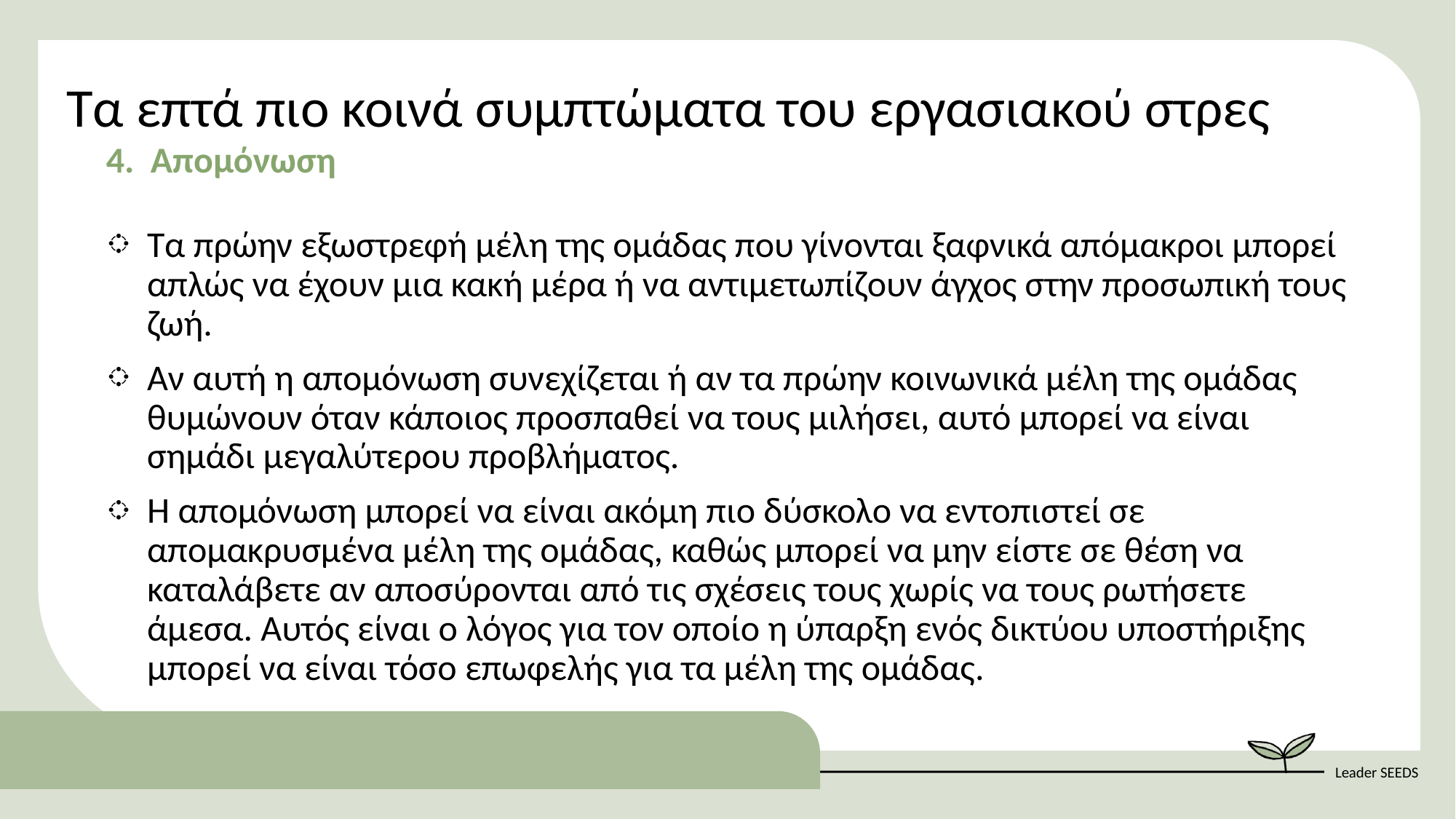

Τα επτά πιο κοινά συμπτώματα του εργασιακού στρες

4.  Απομόνωση

Τα πρώην εξωστρεφή μέλη της ομάδας που γίνονται ξαφνικά απόμακροι μπορεί απλώς να έχουν μια κακή μέρα ή να αντιμετωπίζουν άγχος στην προσωπική τους ζωή.
Αν αυτή η απομόνωση συνεχίζεται ή αν τα πρώην κοινωνικά μέλη της ομάδας θυμώνουν όταν κάποιος προσπαθεί να τους μιλήσει, αυτό μπορεί να είναι σημάδι μεγαλύτερου προβλήματος.
Η απομόνωση μπορεί να είναι ακόμη πιο δύσκολο να εντοπιστεί σε απομακρυσμένα μέλη της ομάδας, καθώς μπορεί να μην είστε σε θέση να καταλάβετε αν αποσύρονται από τις σχέσεις τους χωρίς να τους ρωτήσετε άμεσα. Αυτός είναι ο λόγος για τον οποίο η ύπαρξη ενός δικτύου υποστήριξης μπορεί να είναι τόσο επωφελής για τα μέλη της ομάδας.